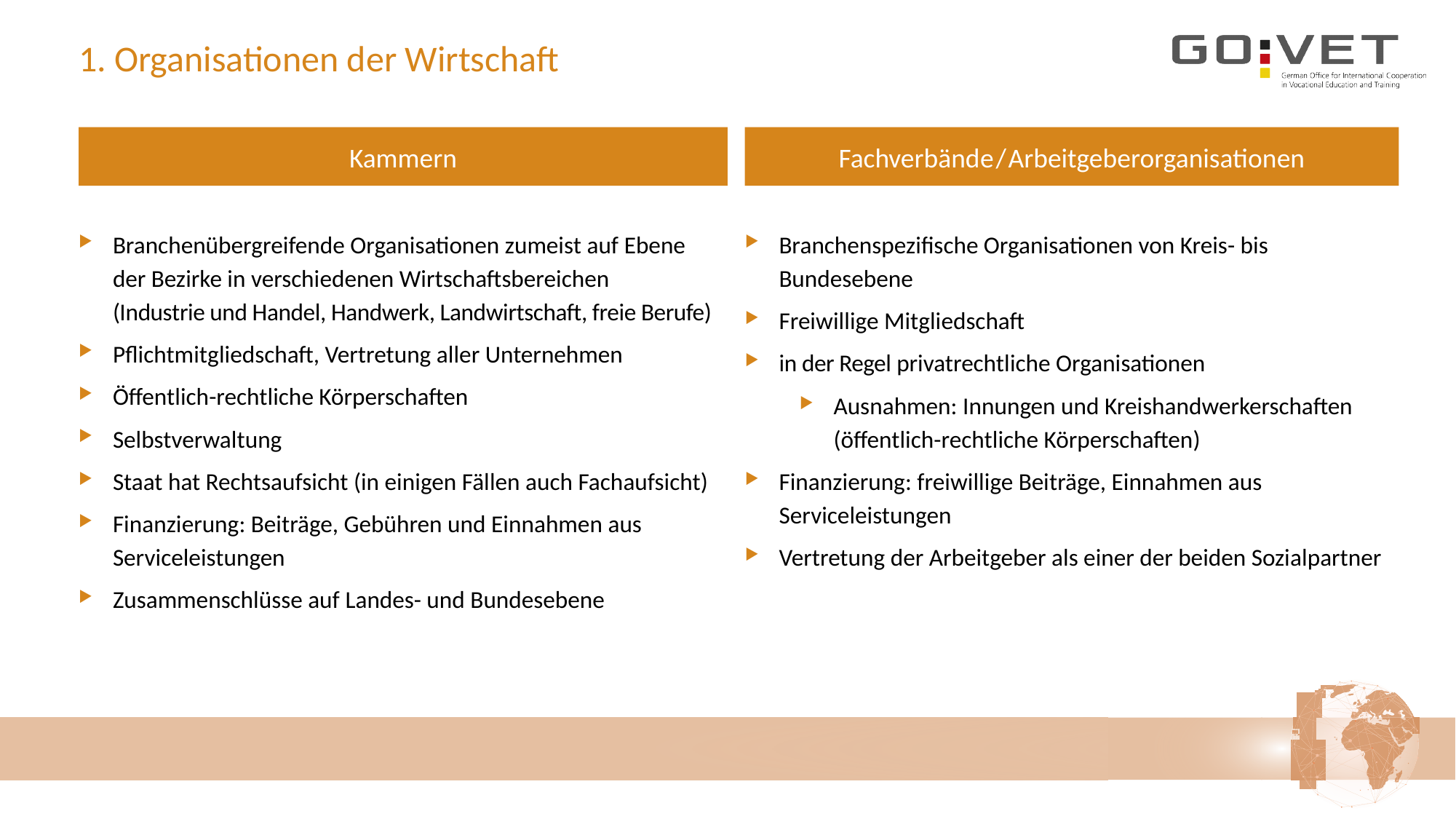

# 1. Organisationen der Wirtschaft
Kammern
Fachverbände/Arbeitgeberorganisationen
Branchenübergreifende Organisationen zumeist auf Ebene der Bezirke in verschiedenen Wirtschaftsbereichen
(Industrie und Handel, Handwerk, Landwirtschaft, freie Berufe)
Pflichtmitgliedschaft, Vertretung aller Unternehmen
Öffentlich-rechtliche Körperschaften
Selbstverwaltung
Staat hat Rechtsaufsicht (in einigen Fällen auch Fachaufsicht)
Finanzierung: Beiträge, Gebühren und Einnahmen aus Serviceleistungen
Zusammenschlüsse auf Landes- und Bundesebene
Branchenspezifische Organisationen von Kreis- bis Bundesebene
Freiwillige Mitgliedschaft
in der Regel privatrechtliche Organisationen
Ausnahmen: Innungen und Kreishandwerkerschaften (öffentlich-rechtliche Körperschaften)
Finanzierung: freiwillige Beiträge, Einnahmen aus Serviceleistungen
Vertretung der Arbeitgeber als einer der beiden Sozialpartner